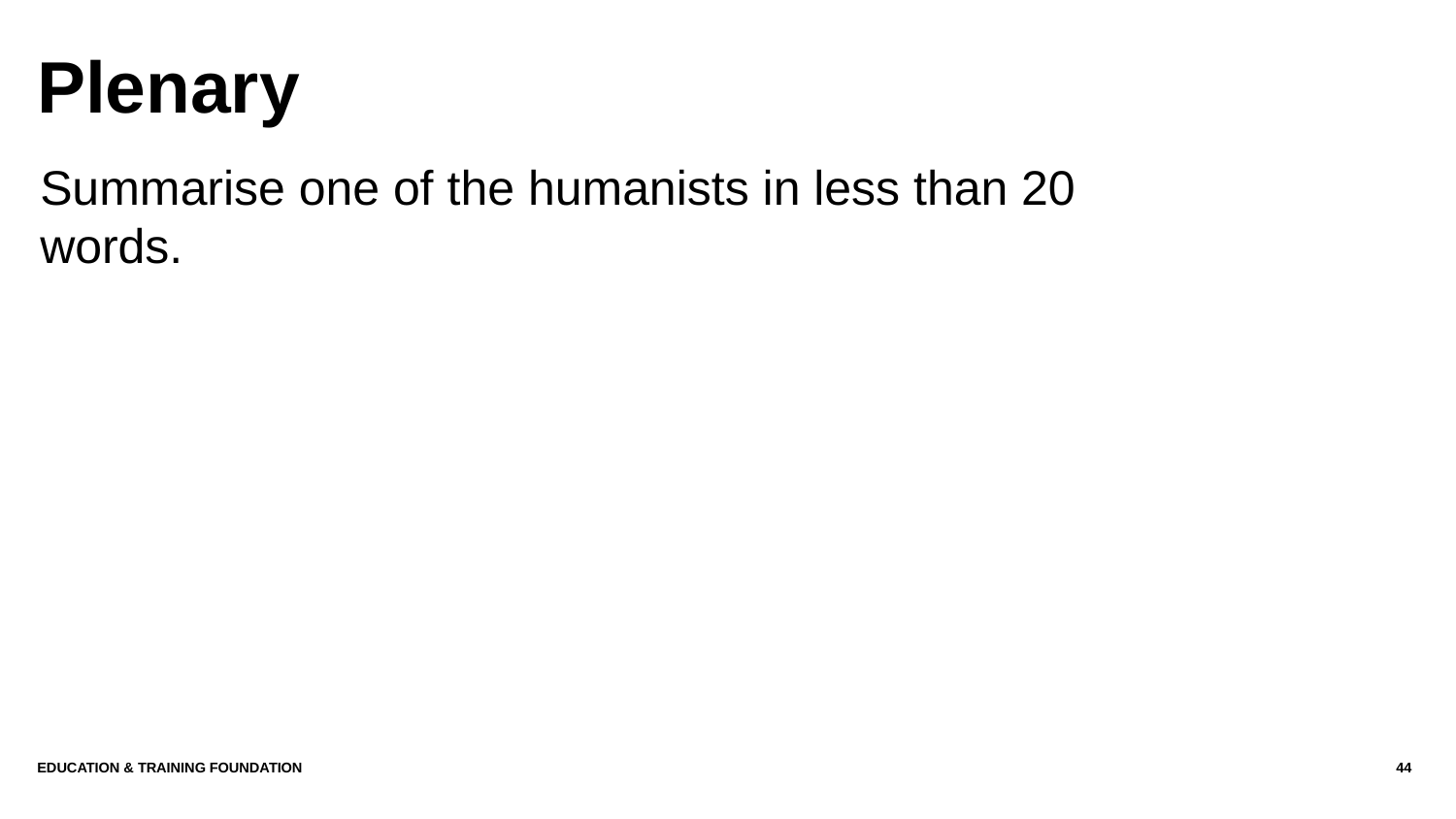

# Plenary
Summarise one of the humanists in less than 20 words.
Education & Training Foundation
44